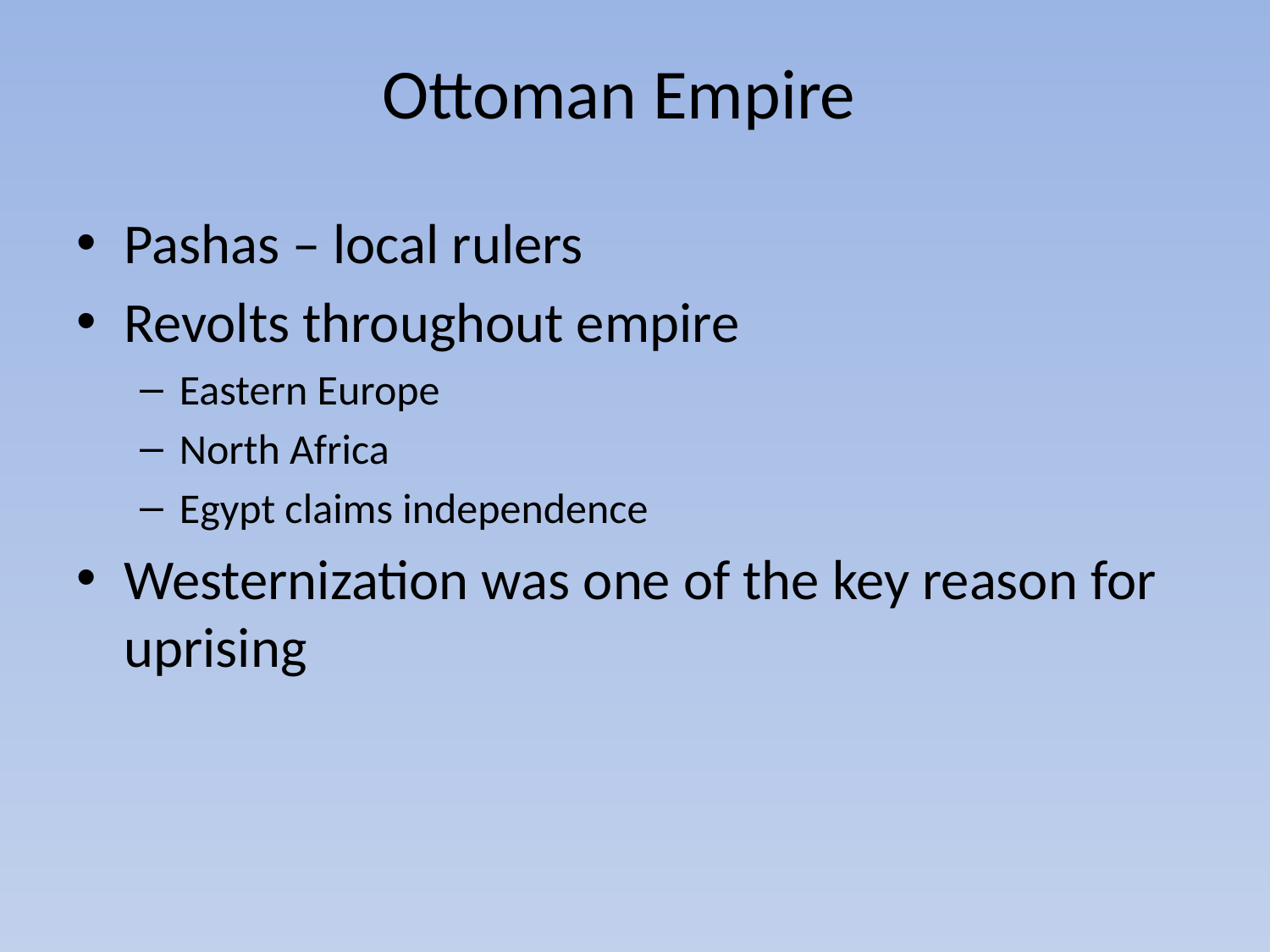

Ottoman Empire
Pashas – local rulers
Revolts throughout empire
Eastern Europe
North Africa
Egypt claims independence
Westernization was one of the key reason for uprising